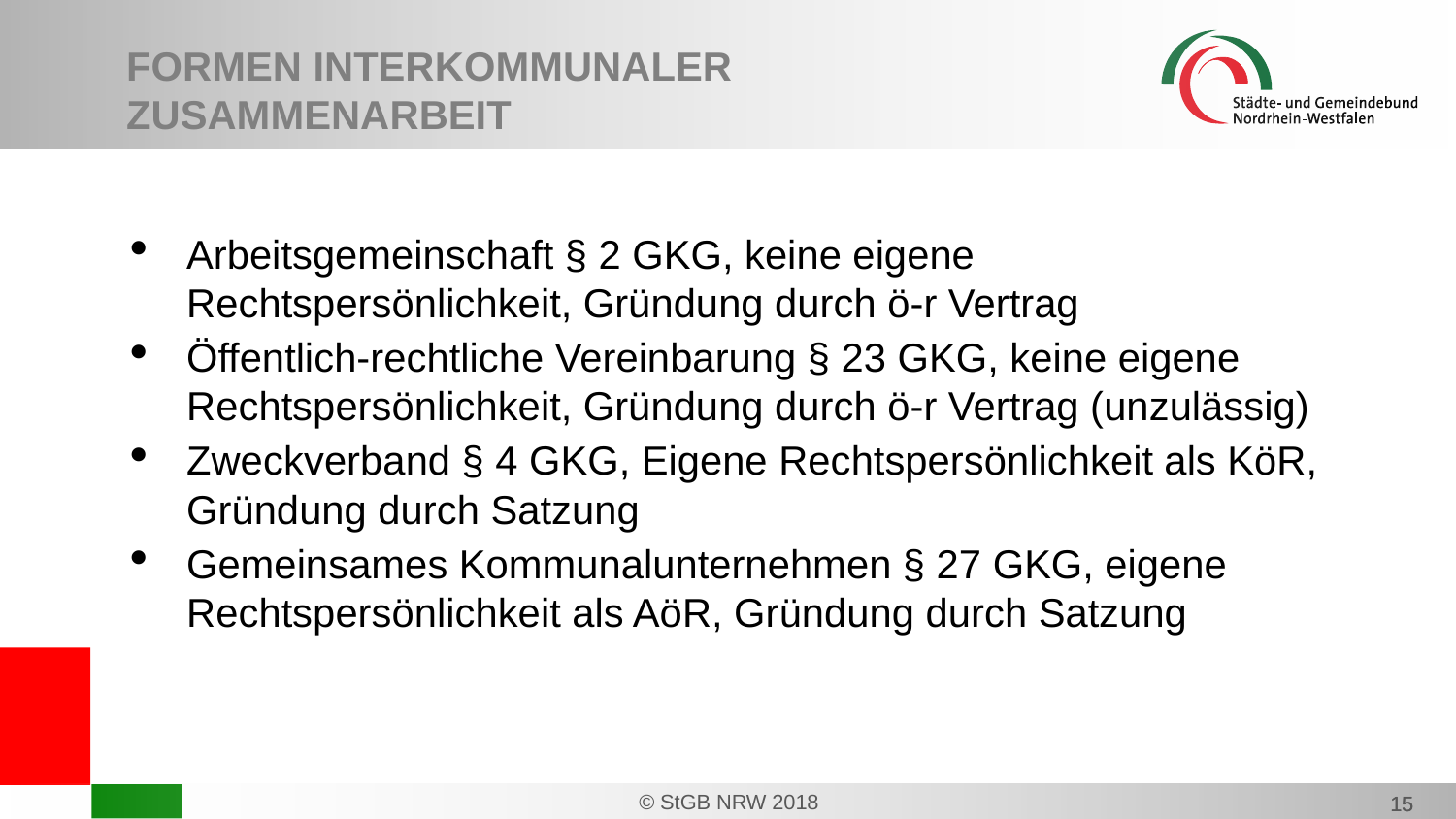

# FORMEN INTERKOMMUNALER ZUSAMMENARBEIT
Arbeitsgemeinschaft § 2 GKG, keine eigene Rechtspersönlichkeit, Gründung durch ö-r Vertrag
Öffentlich-rechtliche Vereinbarung § 23 GKG, keine eigene Rechtspersönlichkeit, Gründung durch ö-r Vertrag (unzulässig)
Zweckverband § 4 GKG, Eigene Rechtspersönlichkeit als KöR, Gründung durch Satzung
Gemeinsames Kommunalunternehmen § 27 GKG, eigene Rechtspersönlichkeit als AöR, Gründung durch Satzung

15